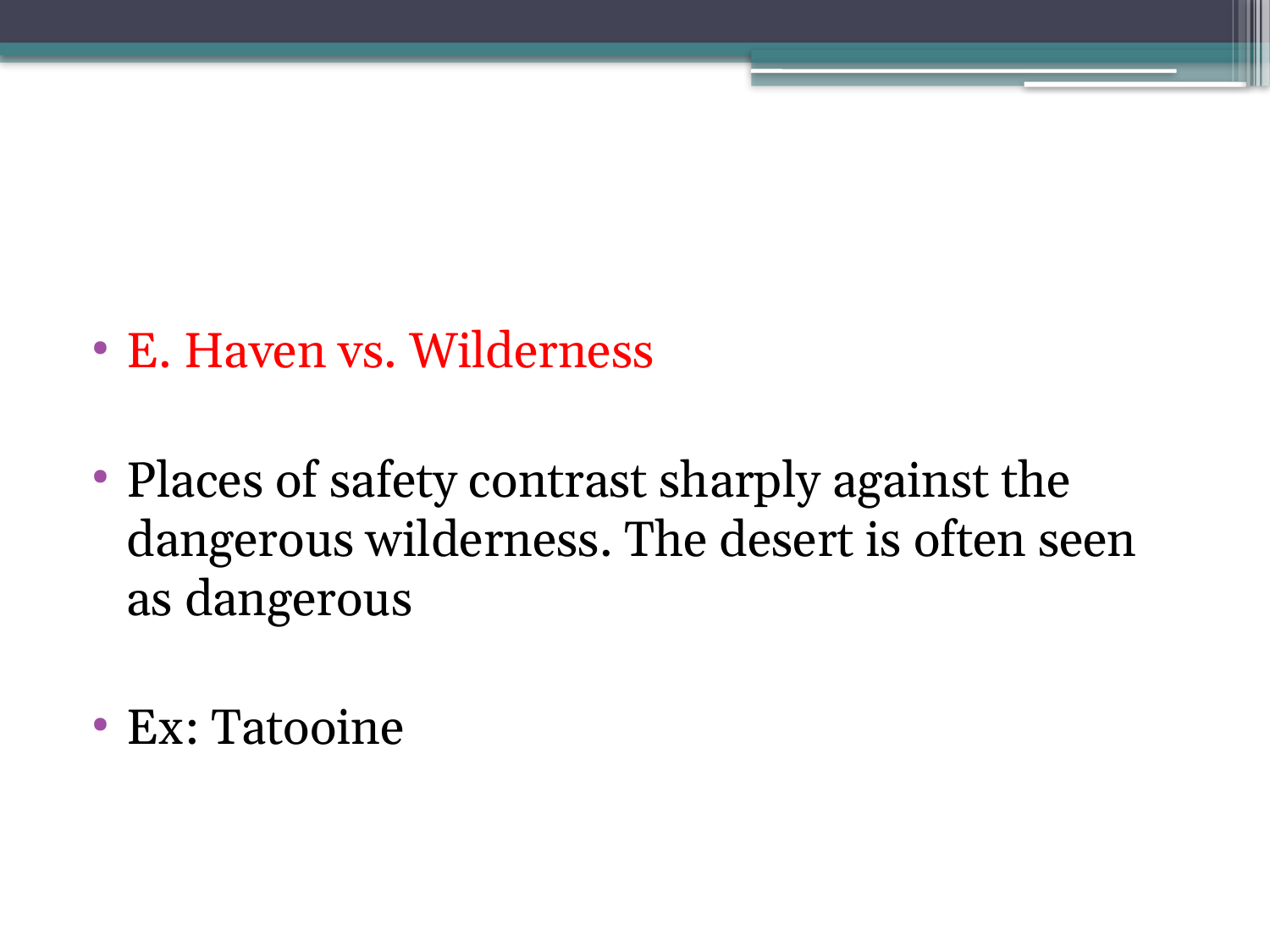

#
E. Haven vs. Wilderness

Places of safety contrast sharply against the dangerous wilderness. The desert is often seen as dangerous

Ex: Tatooine